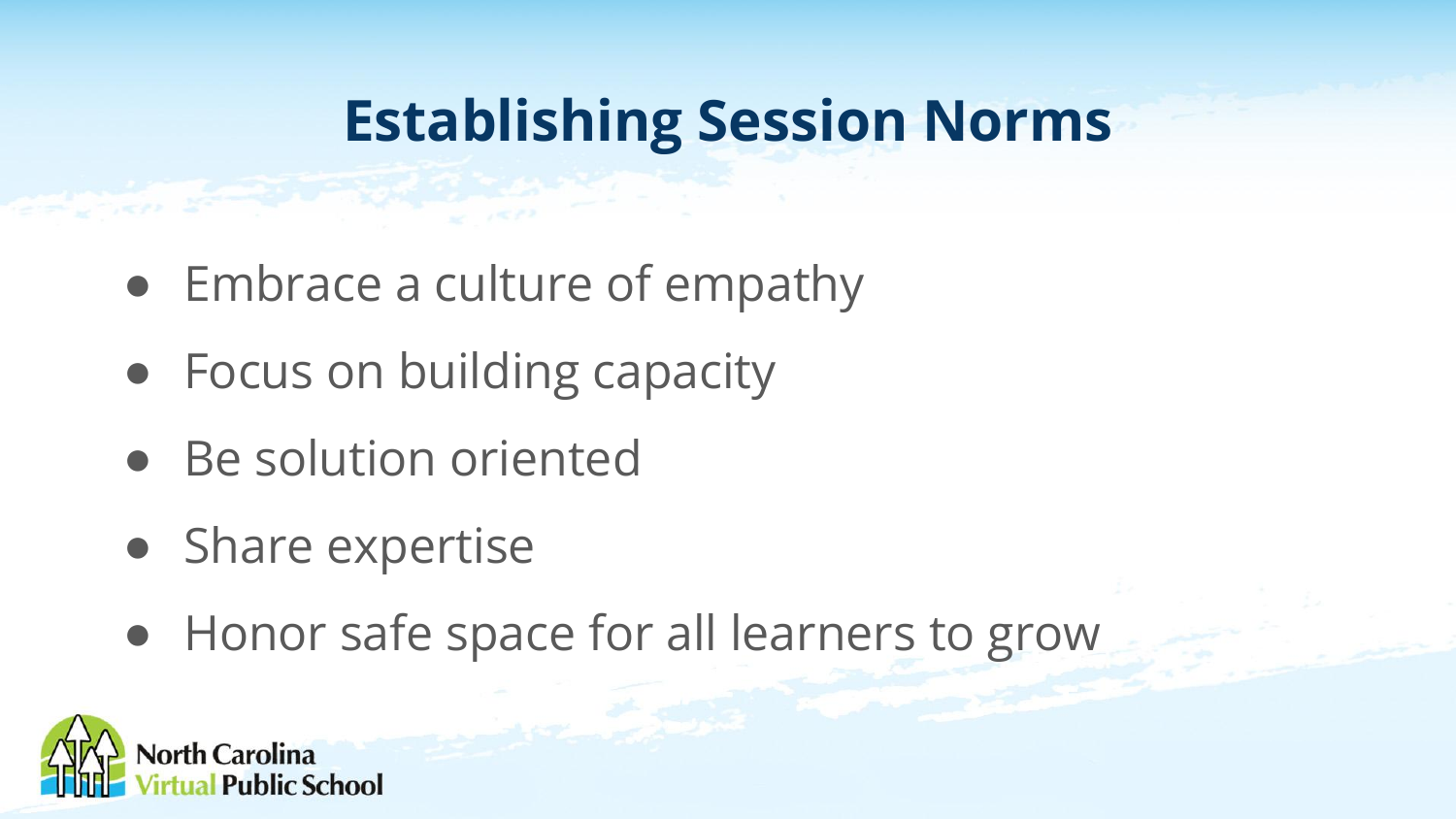

# Establishing Session Norms
Embrace a culture of empathy
Focus on building capacity
Be solution oriented
Share expertise
Honor safe space for all learners to grow